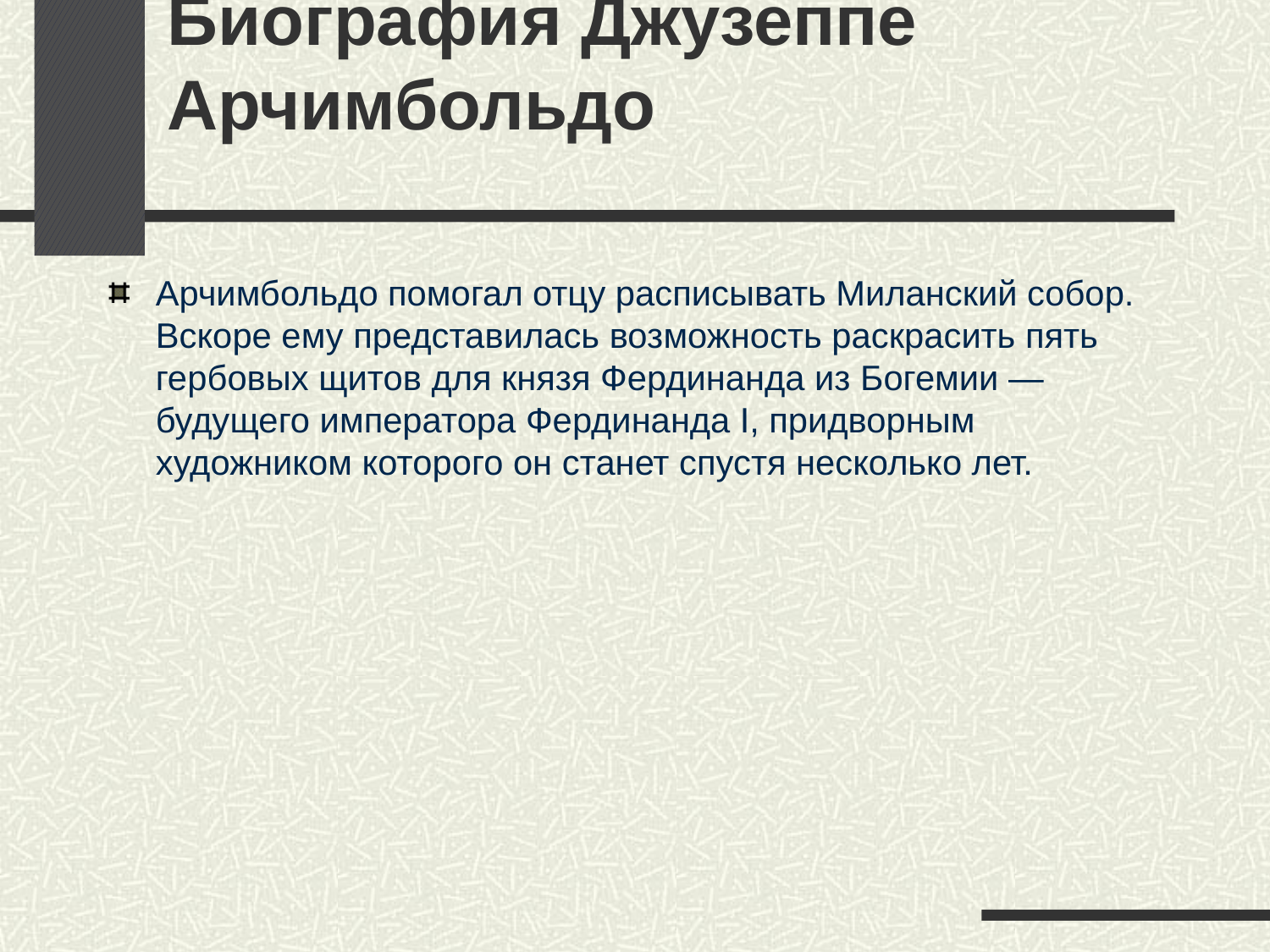

#
Биография Джузеппе Арчимбольдо
Арчимбольдо помогал отцу расписывать Миланский собор. Вскоре ему представилась возможность раскрасить пять гербовых щитов для князя Фердинанда из Богемии — будущего императора Фердинанда I, придворным художником которого он станет спустя несколько лет.